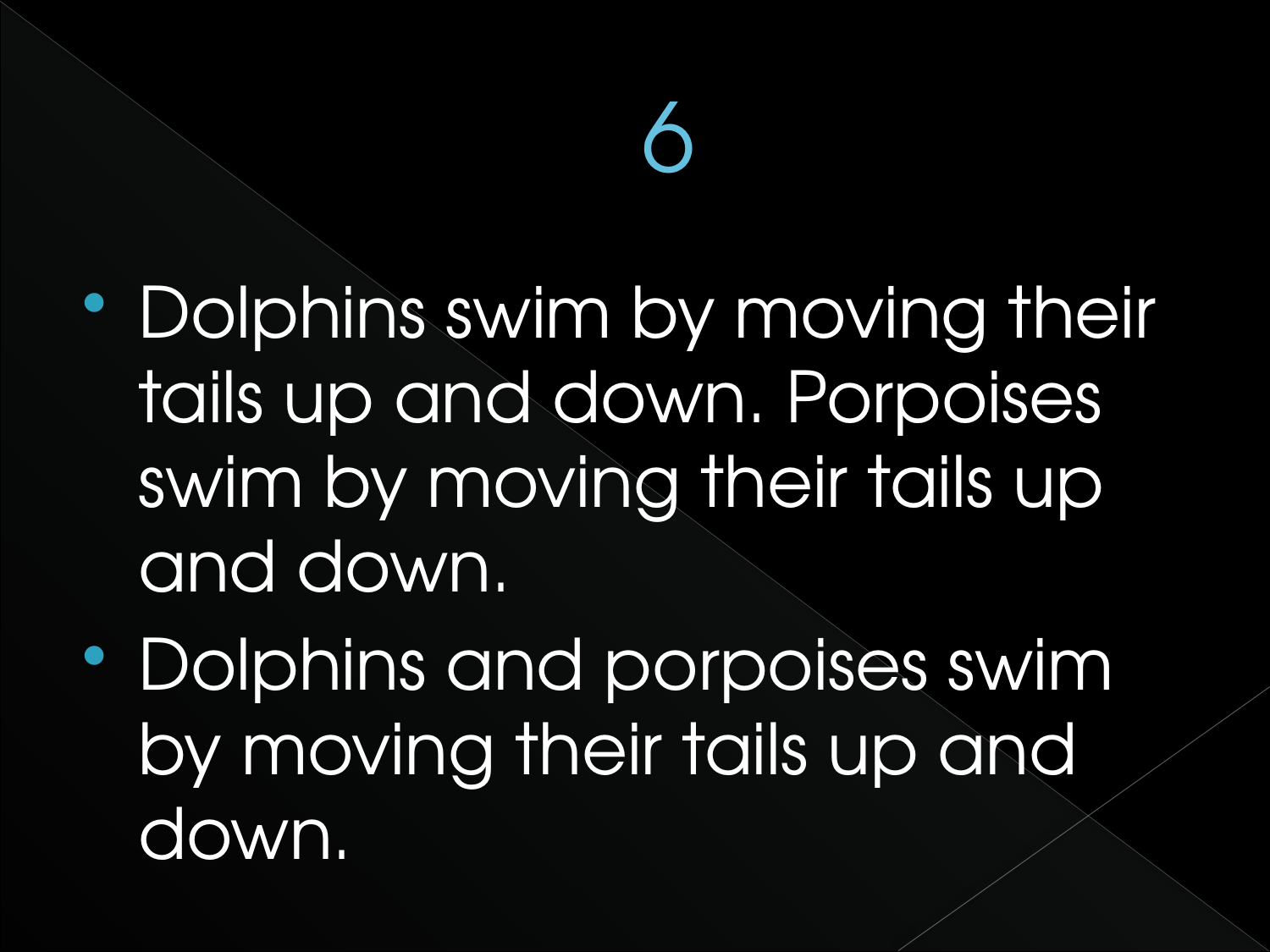

# 6
Dolphins swim by moving their tails up and down. Porpoises swim by moving their tails up and down.
Dolphins and porpoises swim by moving their tails up and down.